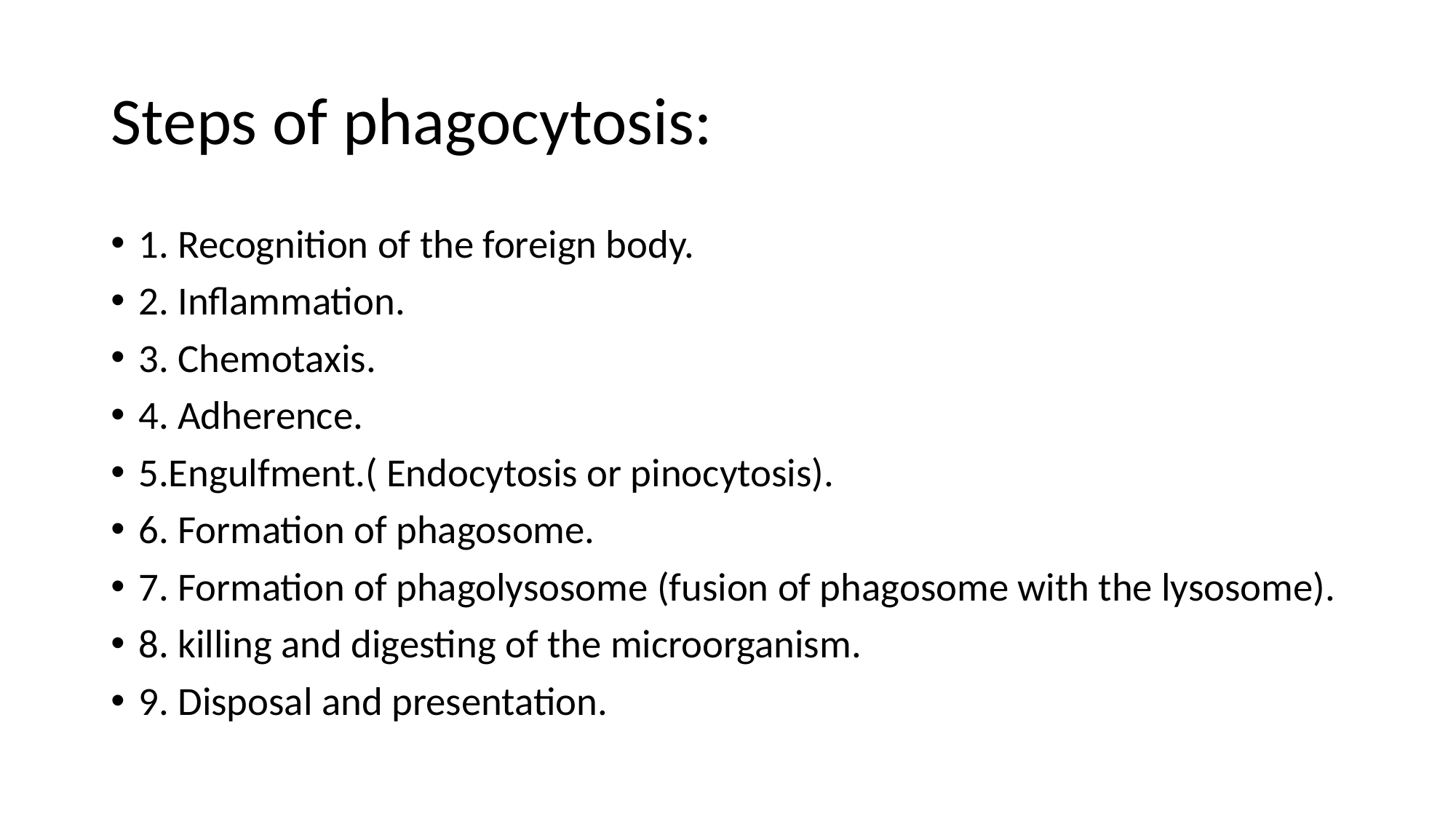

# Steps of phagocytosis:
1. Recognition of the foreign body.
2. Inflammation.
3. Chemotaxis.
4. Adherence.
5.Engulfment.( Endocytosis or pinocytosis).
6. Formation of phagosome.
7. Formation of phagolysosome (fusion of phagosome with the lysosome).
8. killing and digesting of the microorganism.
9. Disposal and presentation.